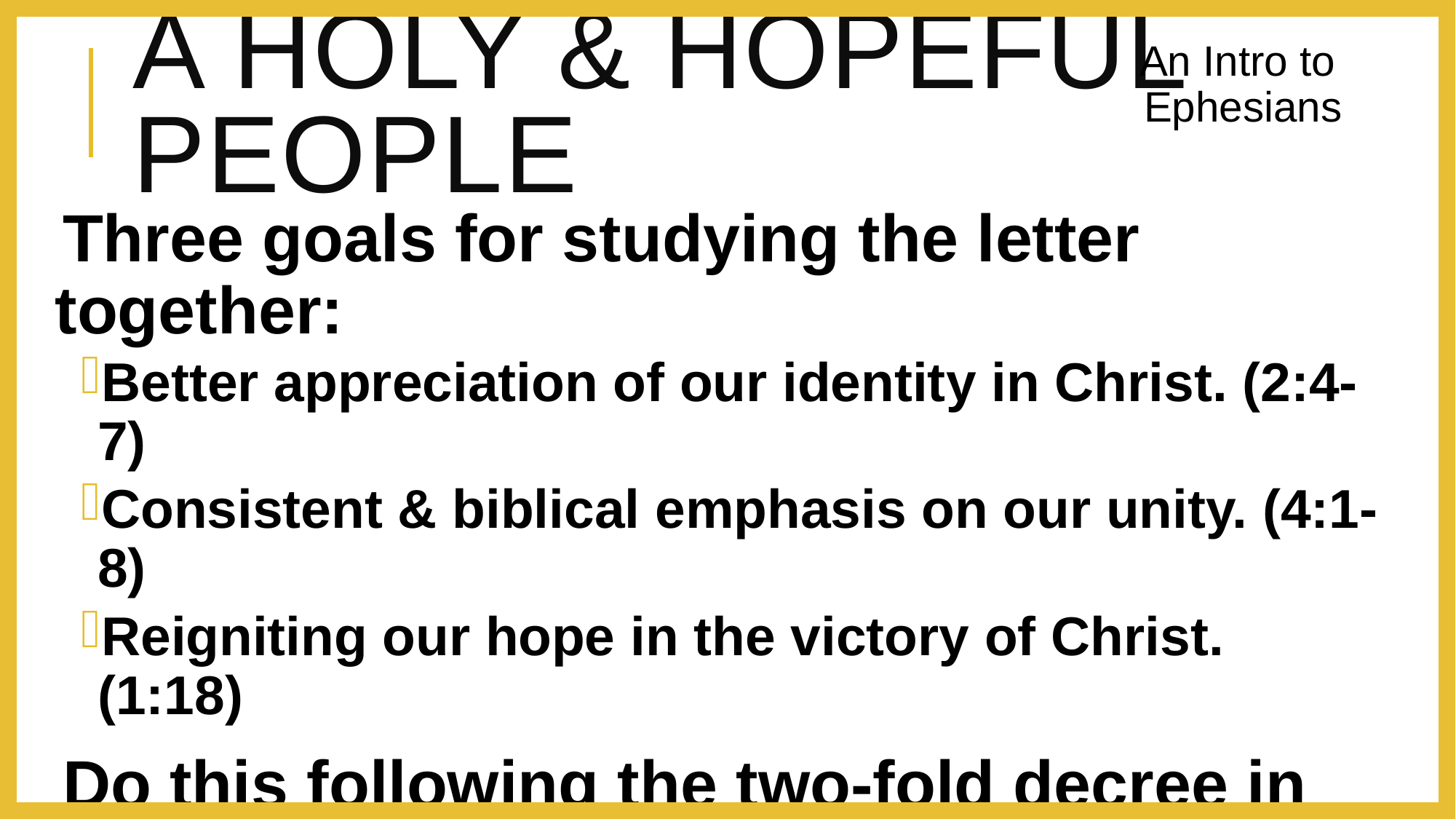

# A Holy & Hopeful people
An Intro to
Ephesians
Three goals for studying the letter together:
Better appreciation of our identity in Christ. (2:4-7)
Consistent & biblical emphasis on our unity. (4:1-8)
Reigniting our hope in the victory of Christ. (1:18)
Do this following the two-fold decree in [4:15]:
Speak the (1) Truth in (2) love so we’ll grow in Christ.
We need reason & emotion to imitate God’s Design.